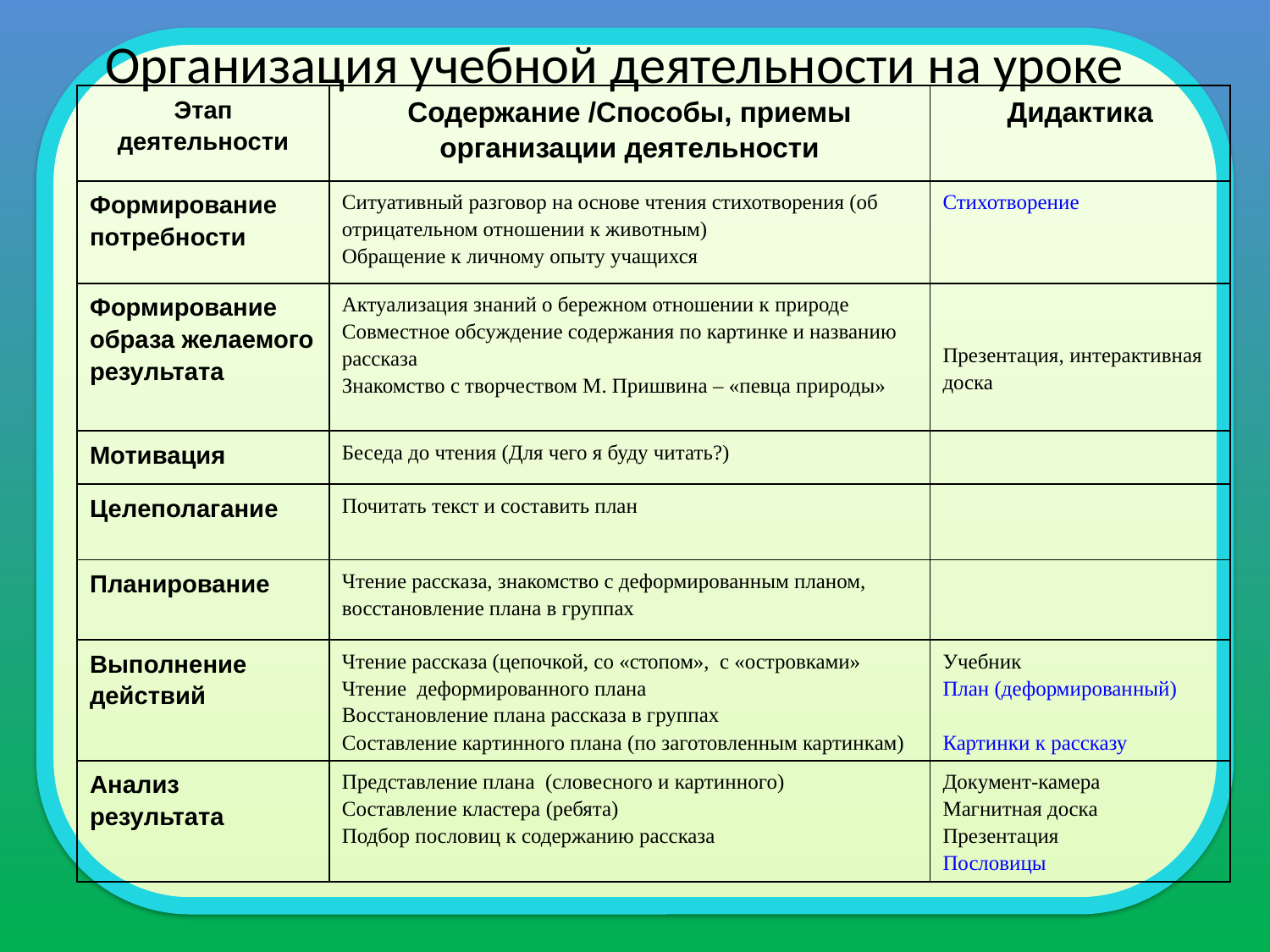

Организация учебной деятельности на уроке
| Этап деятельности | Содержание /Способы, приемы организации деятельности | Дидактика |
| --- | --- | --- |
| Формирование потребности | Ситуативный разговор на основе чтения стихотворения (об отрицательном отношении к животным) Обращение к личному опыту учащихся | Стихотворение |
| Формирование образа желаемого результата | Актуализация знаний о бережном отношении к природе Совместное обсуждение содержания по картинке и названию рассказа Знакомство с творчеством М. Пришвина – «певца природы» | Презентация, интерактивная доска |
| Мотивация | Беседа до чтения (Для чего я буду читать?) |  |
| Целеполагание | Почитать текст и составить план |  |
| Планирование | Чтение рассказа, знакомство с деформированным планом, восстановление плана в группах |  |
| Выполнение действий | Чтение рассказа (цепочкой, со «стопом», с «островками» Чтение деформированного плана Восстановление плана рассказа в группах Составление картинного плана (по заготовленным картинкам) | Учебник План (деформированный) Картинки к рассказу |
| Анализ результата | Представление плана (словесного и картинного) Составление кластера (ребята) Подбор пословиц к содержанию рассказа | Документ-камера Магнитная доска Презентация Пословицы |